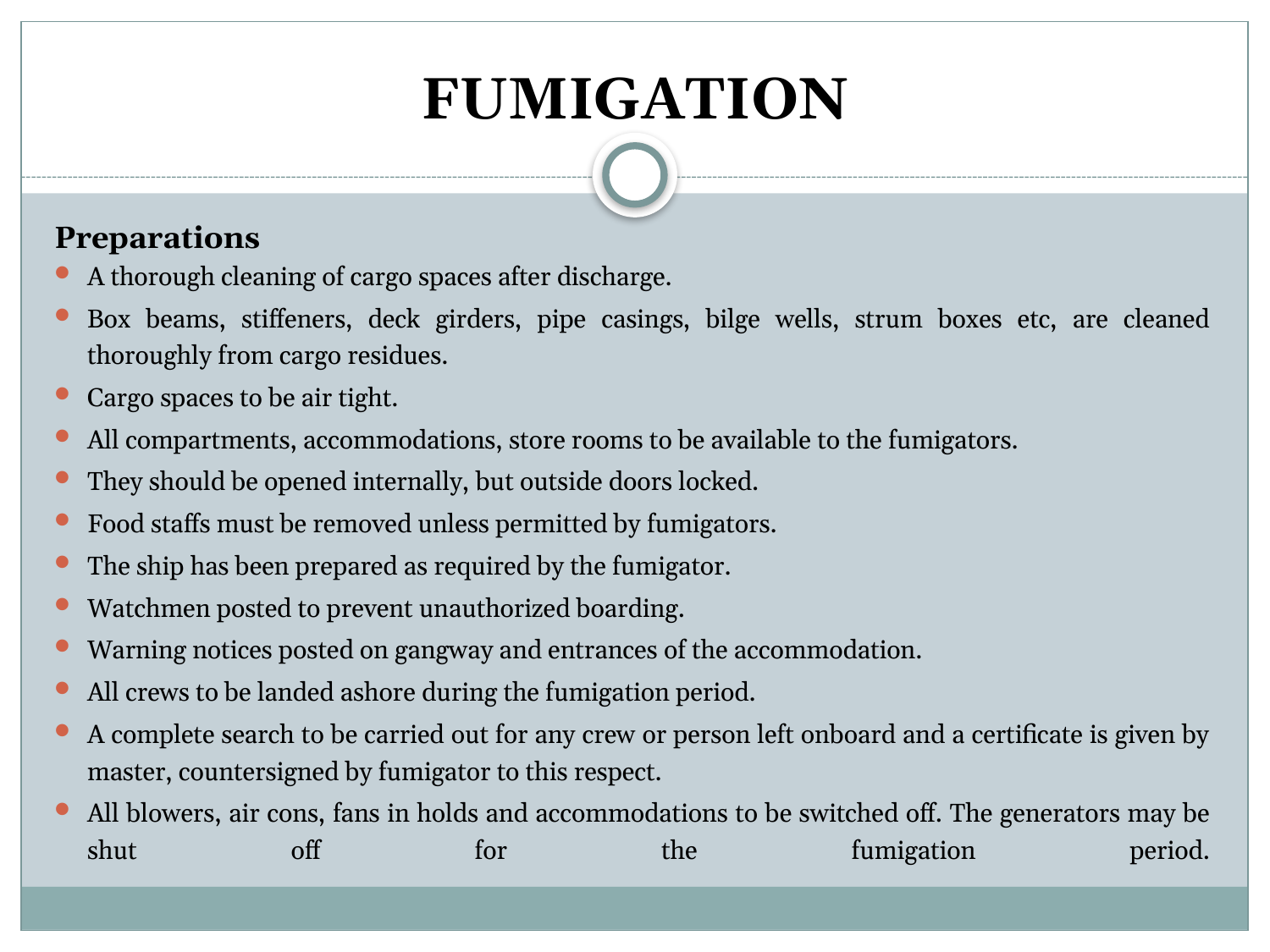

# FUMIGATION
Preparations
A thorough cleaning of cargo spaces after discharge.
Box beams, stiffeners, deck girders, pipe casings, bilge wells, strum boxes etc, are cleaned thoroughly from cargo residues.
Cargo spaces to be air tight.
All compartments, accommodations, store rooms to be available to the fumigators.
They should be opened internally, but outside doors locked.
Food staffs must be removed unless permitted by fumigators.
The ship has been prepared as required by the fumigator.
Watchmen posted to prevent unauthorized boarding.
Warning notices posted on gangway and entrances of the accommodation.
All crews to be landed ashore during the fumigation period.
A complete search to be carried out for any crew or person left onboard and a certificate is given by master, countersigned by fumigator to this respect.
All blowers, air cons, fans in holds and accommodations to be switched off. The generators may be shut off for the fumigation period.